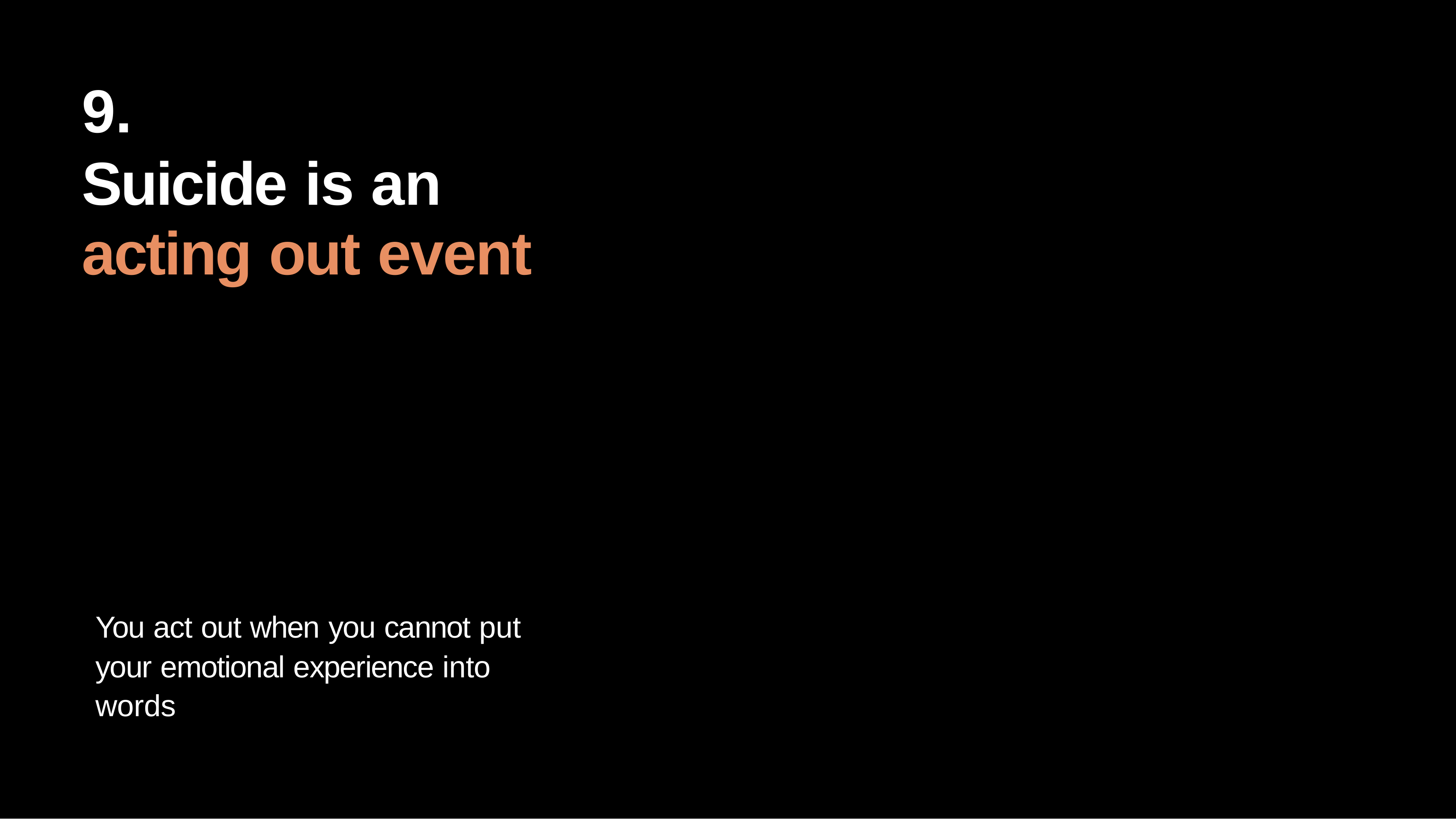

# 9.
Suicide is an acting out event
You act out when you cannot put your emotional experience into words